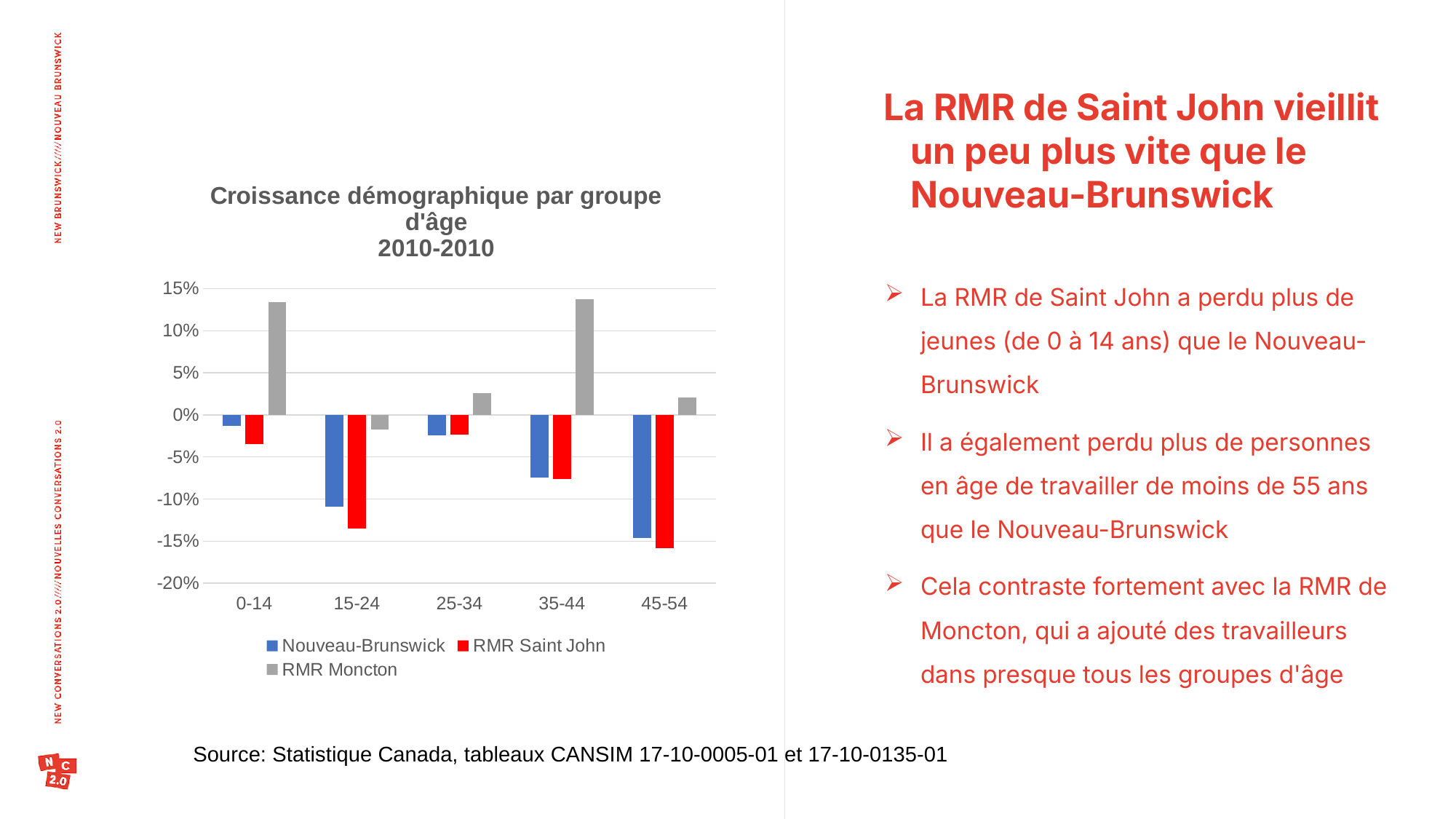

La RMR de Saint John vieillit un peu plus vite que le Nouveau-Brunswick

### Chart: Croissance démographique par groupe d'âge
2010-2010

| Category | Nouveau-Brunswick | RMR Saint John | RMR Moncton |
|---|---|---|---|
| 0-14 | -0.01324357620556138 | -0.0350256917927686 | 0.1336251529699708 |
| 15-24 | -0.10931414055884847 | -0.13485596235510156 | -0.017520588072735266 |
| 25-34 | -0.024603776905225416 | -0.02372343799555976 | 0.025610948191593375 |
| 35-44 | -0.07471802677282124 | -0.07603464870067378 | 0.13768584356819646 |
| 45-54 | -0.14659673169864385 | -0.1580710611994527 | 0.02105312735493592 |
La RMR de Saint John a perdu plus de jeunes (de 0 à 14 ans) que le Nouveau-Brunswick
Il a également perdu plus de personnes en âge de travailler de moins de 55 ans que le Nouveau-Brunswick
Cela contraste fortement avec la RMR de Moncton, qui a ajouté des travailleurs dans presque tous les groupes d'âge
Source: Statistique Canada, tableaux CANSIM 17-10-0005-01 et 17-10-0135-01